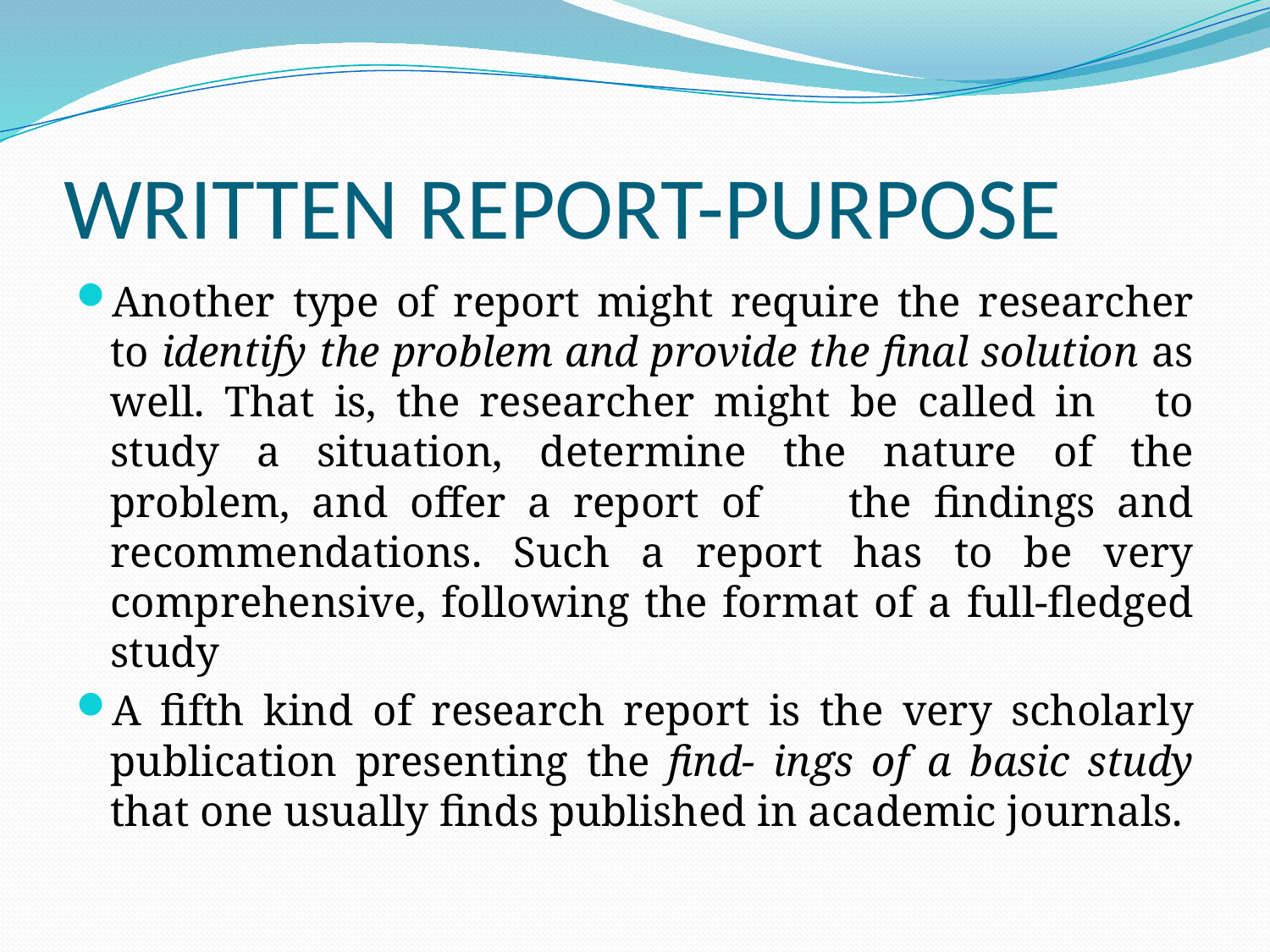

# WRITTEN REPORT-PURPOSE
Another type of report might require the researcher to identify the problem and provide the final solution as well. That is, the researcher might be called in   to study a situation, determine the nature of the problem, and offer a report of    the findings and recommendations. Such a report has to be very comprehensive, following the format of a full-fledged study
A fifth kind of research report is the very scholarly publication presenting the find- ings of a basic study that one usually finds published in academic journals.